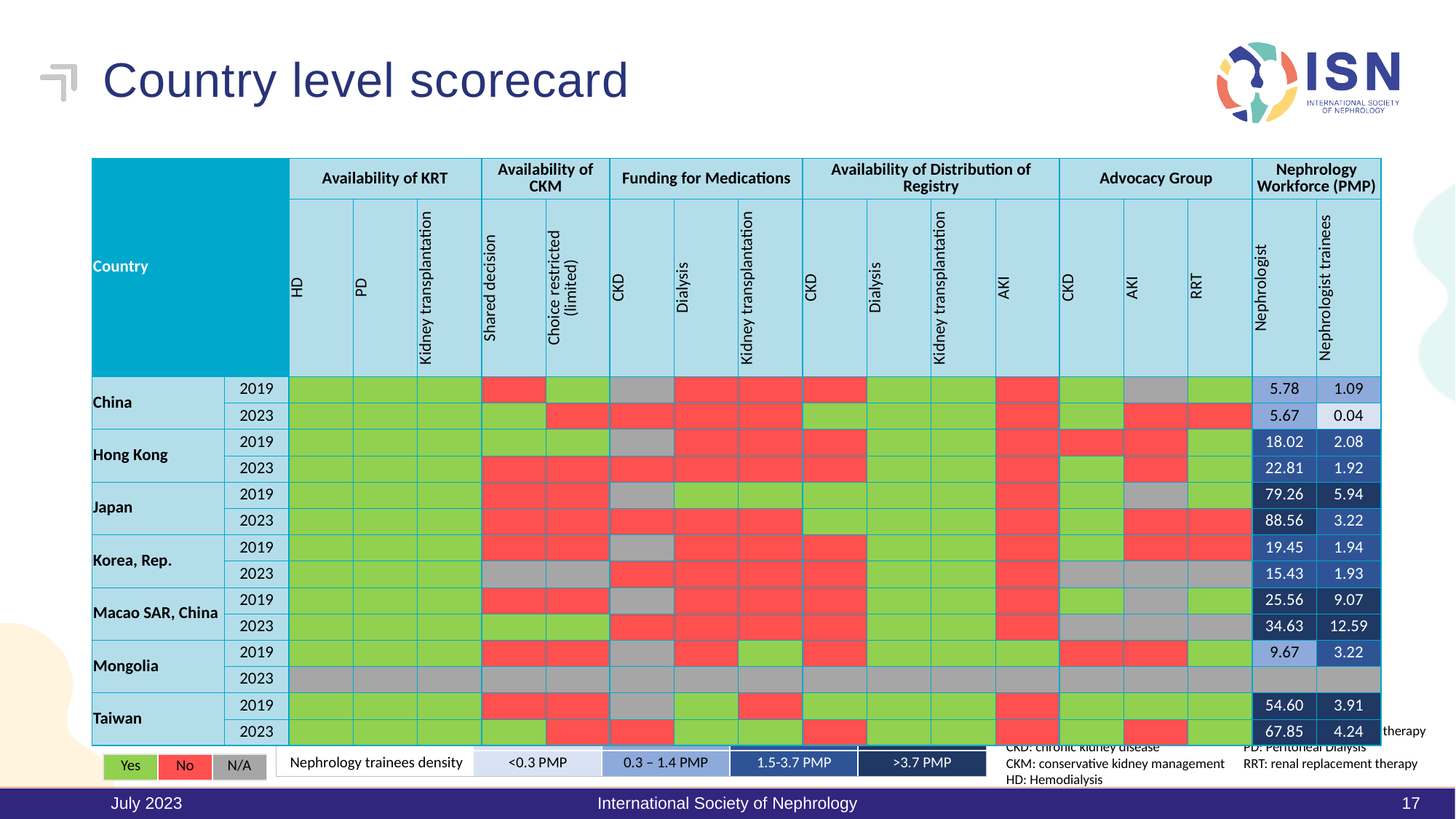

# Country level scorecard
| Country |  | Availability of KRT |  |  | Availability of CKM |  | Funding for Medications |  |  | Availability of Distribution of Registry |  |  |  | Advocacy Group |  |  | Nephrology Workforce (PMP) |  |
| --- | --- | --- | --- | --- | --- | --- | --- | --- | --- | --- | --- | --- | --- | --- | --- | --- | --- | --- |
|  |  | HD | PD | Kidney transplantation | Shared decision | Choice restricted (limited) | CKD | Dialysis | Kidney transplantation | CKD | Dialysis | Kidney transplantation | AKI | CKD | AKI | RRT | Nephrologist | Nephrologist trainees |
| China | 2019 |  |  |  |  |  |  |  |  |  |  |  |  |  |  |  | 5.78 | 1.09 |
|  | 2023 |  |  |  |  |  |  |  |  |  |  |  |  |  |  |  | 5.67 | 0.04 |
| Hong Kong | 2019 |  |  |  |  |  |  |  |  |  |  |  |  |  |  |  | 18.02 | 2.08 |
|  | 2023 |  |  |  |  |  |  |  |  |  |  |  |  |  |  |  | 22.81 | 1.92 |
| Japan | 2019 |  |  |  |  |  |  |  |  |  |  |  |  |  |  |  | 79.26 | 5.94 |
|  | 2023 |  |  |  |  |  |  |  |  |  |  |  |  |  |  |  | 88.56 | 3.22 |
| Korea, Rep. | 2019 |  |  |  |  |  |  |  |  |  |  |  |  |  |  |  | 19.45 | 1.94 |
|  | 2023 |  |  |  |  |  |  |  |  |  |  |  |  |  |  |  | 15.43 | 1.93 |
| Macao SAR, China | 2019 |  |  |  |  |  |  |  |  |  |  |  |  |  |  |  | 25.56 | 9.07 |
|  | 2023 |  |  |  |  |  |  |  |  |  |  |  |  |  |  |  | 34.63 | 12.59 |
| Mongolia | 2019 |  |  |  |  |  |  |  |  |  |  |  |  |  |  |  | 9.67 | 3.22 |
|  | 2023 |  |  |  |  |  |  |  |  |  |  |  |  |  |  |  |  |  |
| Taiwan | 2019 |  |  |  |  |  |  |  |  |  |  |  |  |  |  |  | 54.60 | 3.91 |
|  | 2023 |  |  |  |  |  |  |  |  |  |  |  |  |  |  |  | 67.85 | 4.24 |
Abbreviations
AKI: acute kidney injury
CKD: chronic kidney disease
CKM: conservative kidney management
HD: Hemodialysis
KRT: kidney replacement therapy
PD: Peritoneal Dialysis
RRT: renal replacement therapy
| Nephrologist density | <1.2 PMP | 1.2 – 10.0 PMP | 10.1 – 22.9 PMP | >22.9 PMP |
| --- | --- | --- | --- | --- |
| Nephrology trainees density | <0.3 PMP | 0.3 – 1.4 PMP | 1.5-3.7 PMP | >3.7 PMP |
| Yes | No | N/A |
| --- | --- | --- |
July 2023
International Society of Nephrology
17